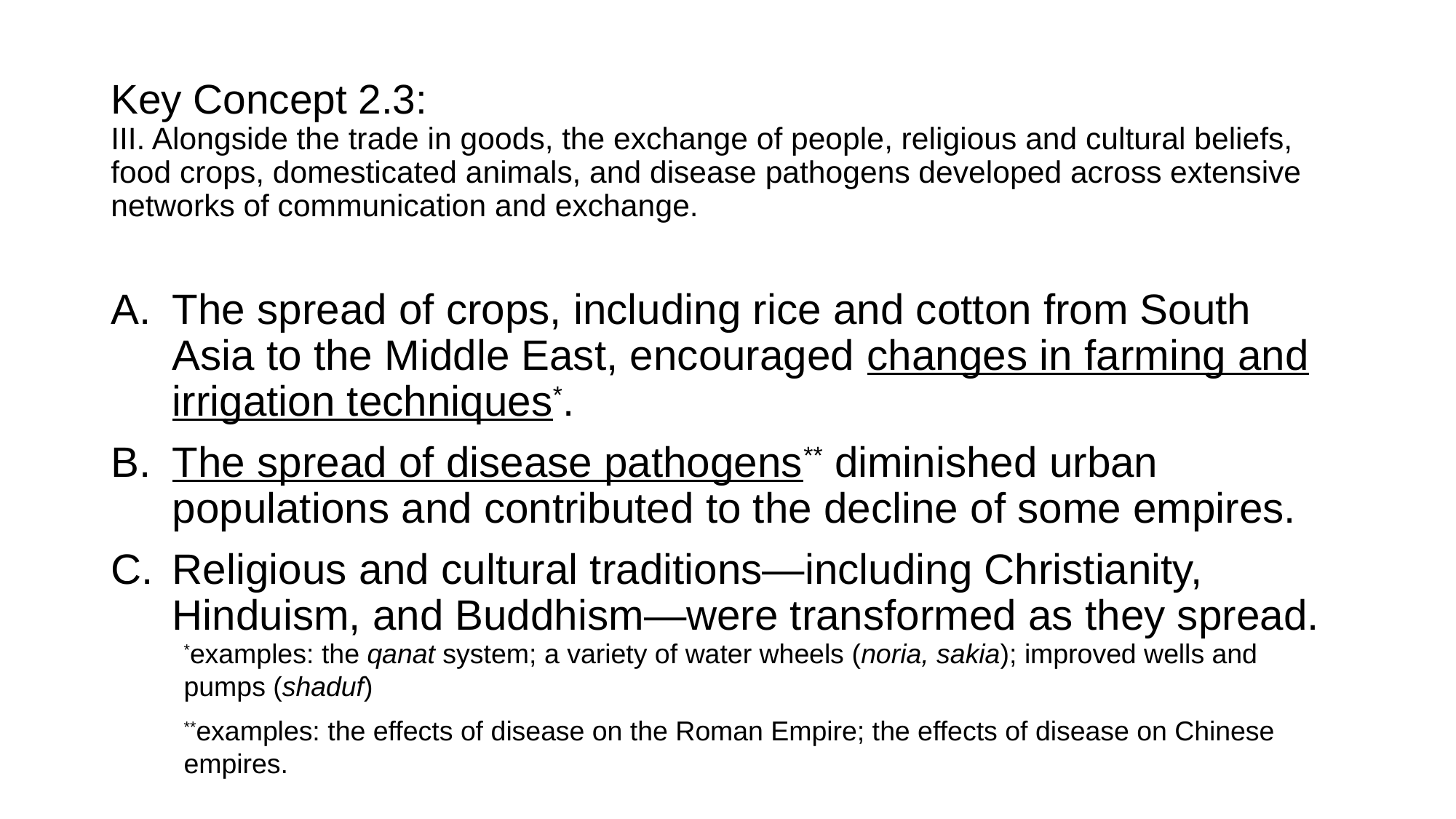

# Key Concept 2.3: III. Alongside the trade in goods, the exchange of people, religious and cultural beliefs, food crops, domesticated animals, and disease pathogens developed across extensive networks of communication and exchange.
The spread of crops, including rice and cotton from South Asia to the Middle East, encouraged changes in farming and irrigation techniques*.
The spread of disease pathogens** diminished urban populations and contributed to the decline of some empires.
Religious and cultural traditions—including Christianity, Hinduism, and Buddhism—were transformed as they spread.
*examples: the qanat system; a variety of water wheels (noria, sakia); improved wells and pumps (shaduf)
**examples: the effects of disease on the Roman Empire; the effects of disease on Chinese empires.